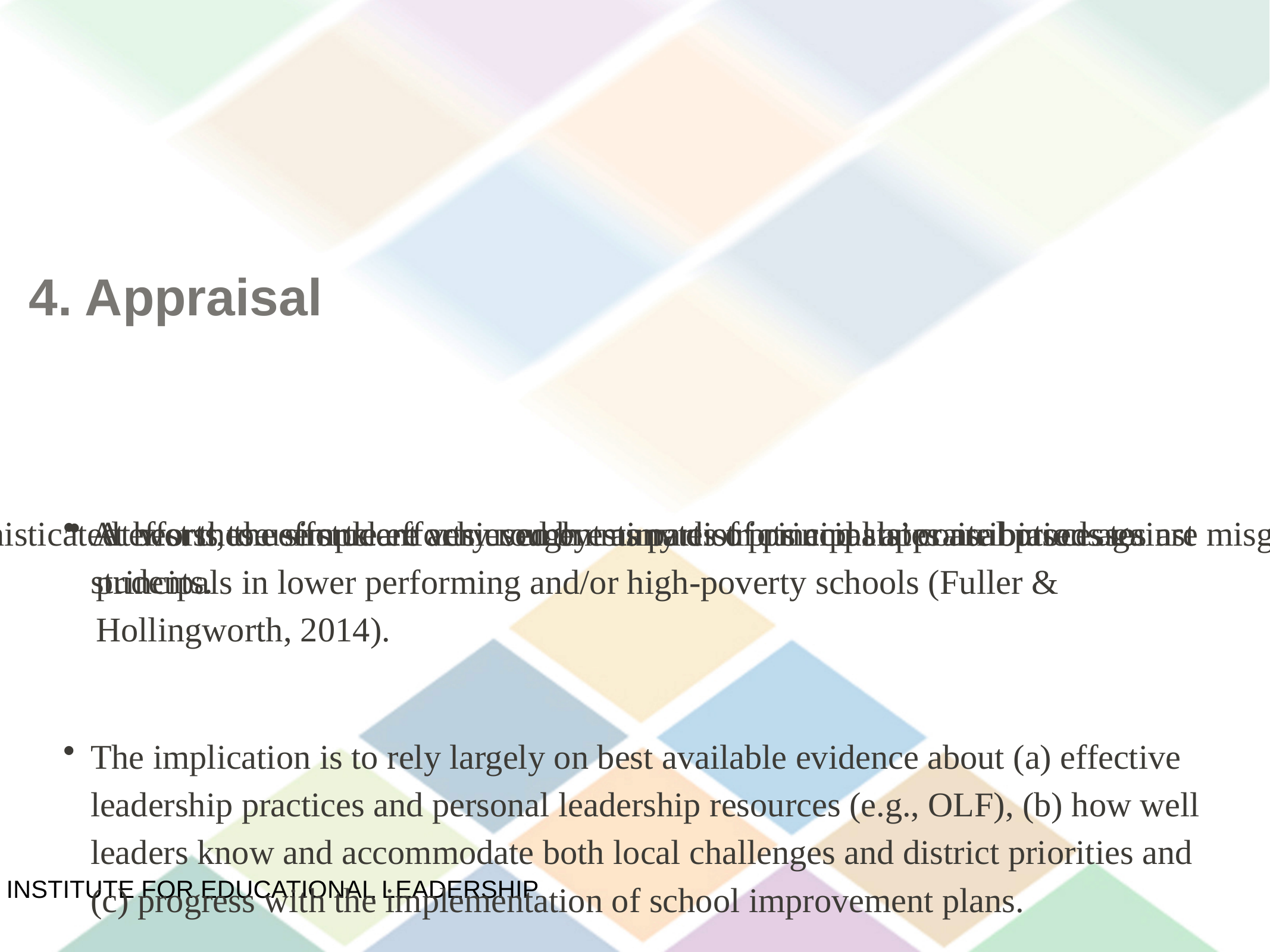

4. Appraisal
  Even the most sophisticated efforts to use student achievement as part of principal appraisal processes are misguided and indefensible.
At best these efforts are very rough estimates of principals’ contributions to students.
At worst, the simple efforts used by many districts and states are biased against principals in lower performing and/or high-poverty schools (Fuller & Hollingworth, 2014).

The implication is to rely largely on best available evidence about (a) effective leadership practices and personal leadership resources (e.g., OLF), (b) how well leaders know and accommodate both local challenges and district priorities and (c) progress with the implementation of school improvement plans.
INSTITUTE FOR EDUCATIONAL LEADERSHIP